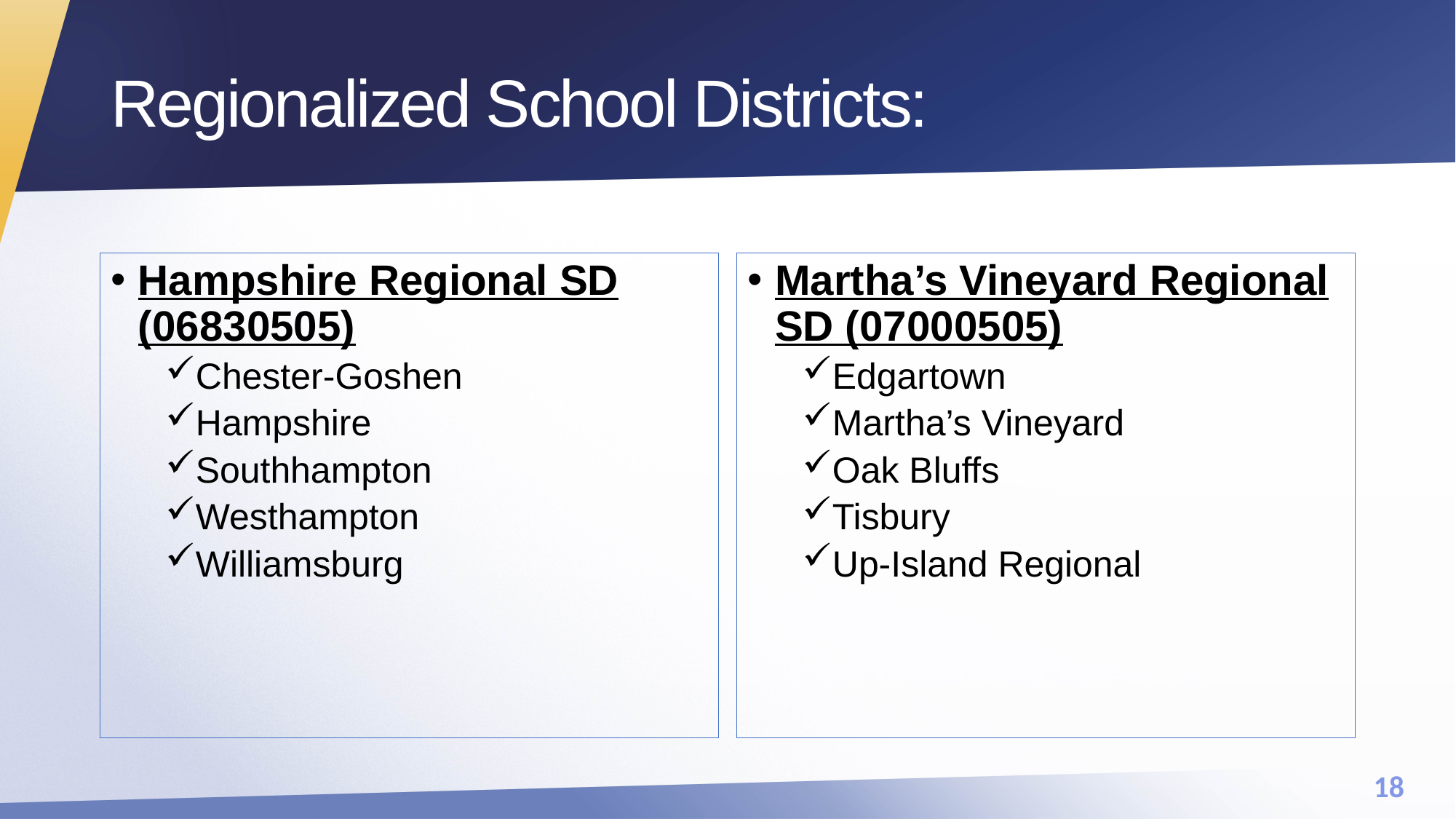

# Regionalized School Districts:
Hampshire Regional SD (06830505)
Chester-Goshen
Hampshire
Southhampton
Westhampton
Williamsburg
Martha’s Vineyard Regional SD (07000505)
Edgartown
Martha’s Vineyard
Oak Bluffs
Tisbury
Up-Island Regional